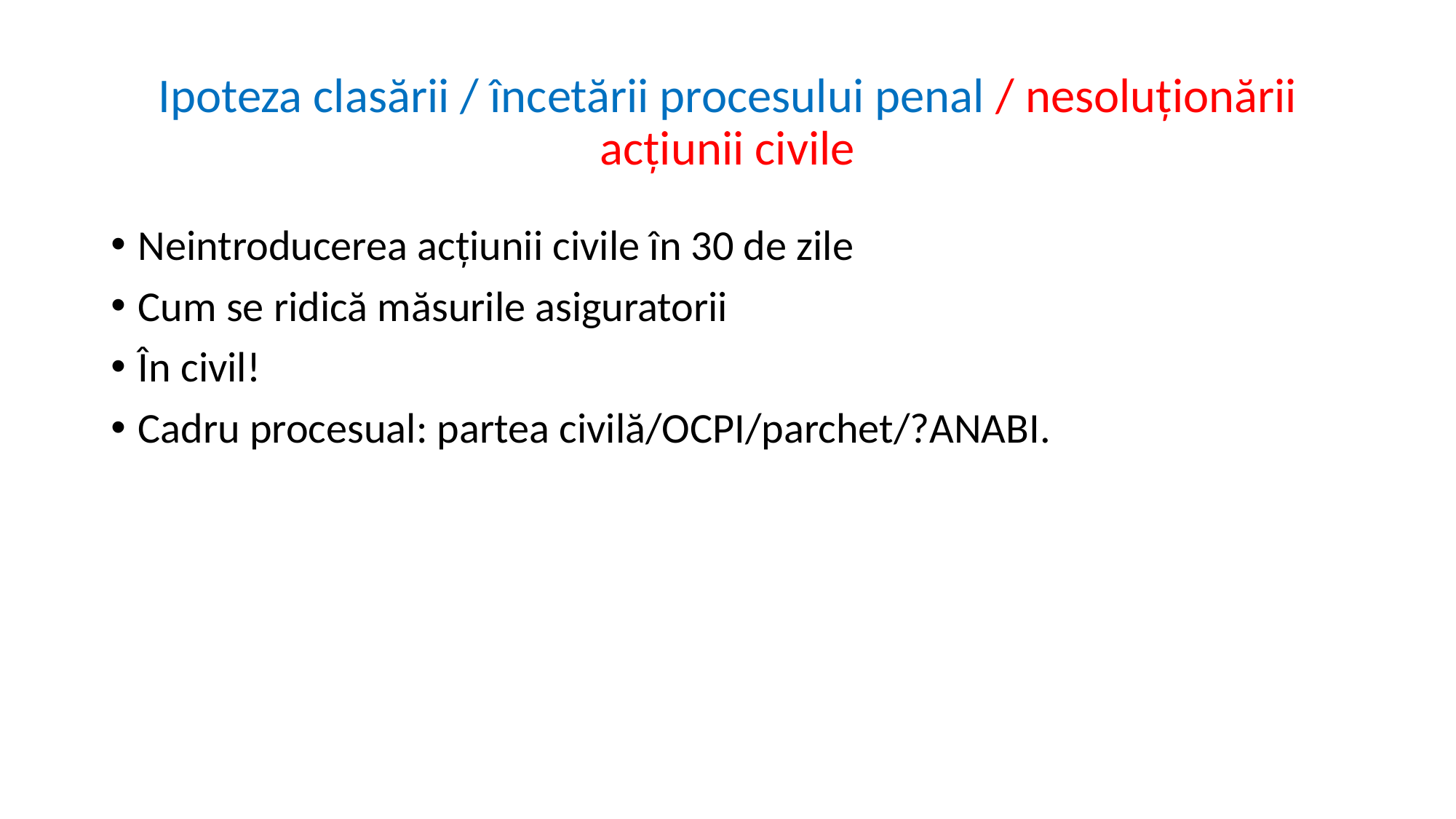

# Ipoteza clasării / încetării procesului penal / nesoluționării acțiunii civile
Neintroducerea acțiunii civile în 30 de zile
Cum se ridică măsurile asiguratorii
În civil!
Cadru procesual: partea civilă/OCPI/parchet/?ANABI.